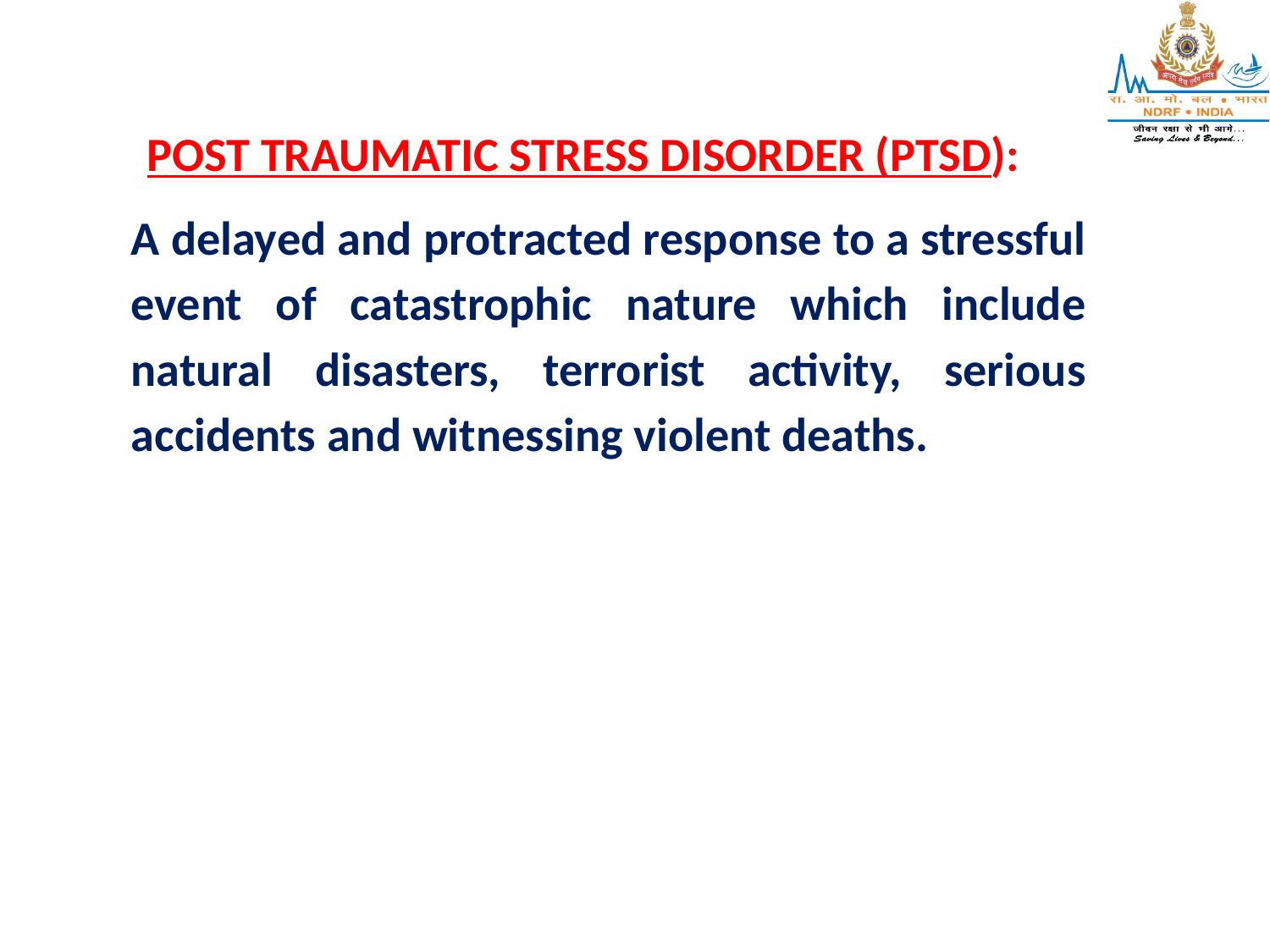

POST TRAUMATIC STRESS DISORDER (PTSD):
	A delayed and protracted response to a stressful event of catastrophic nature which include natural disasters, terrorist activity, serious accidents and witnessing violent deaths.